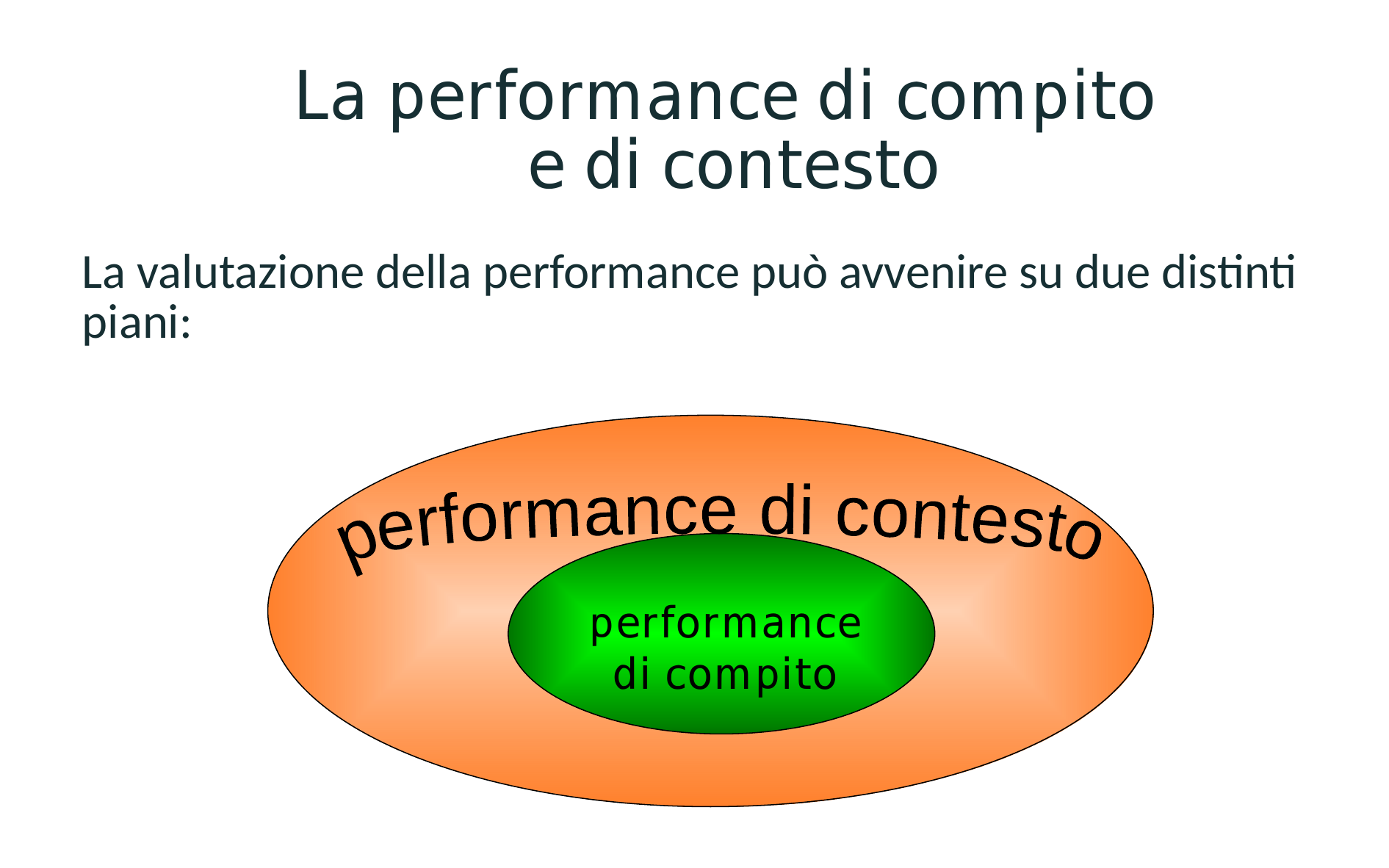

# La performance di compito e di contesto
	La valutazione della performance può avvenire su due distinti piani:

performance di contesto

performance di compito